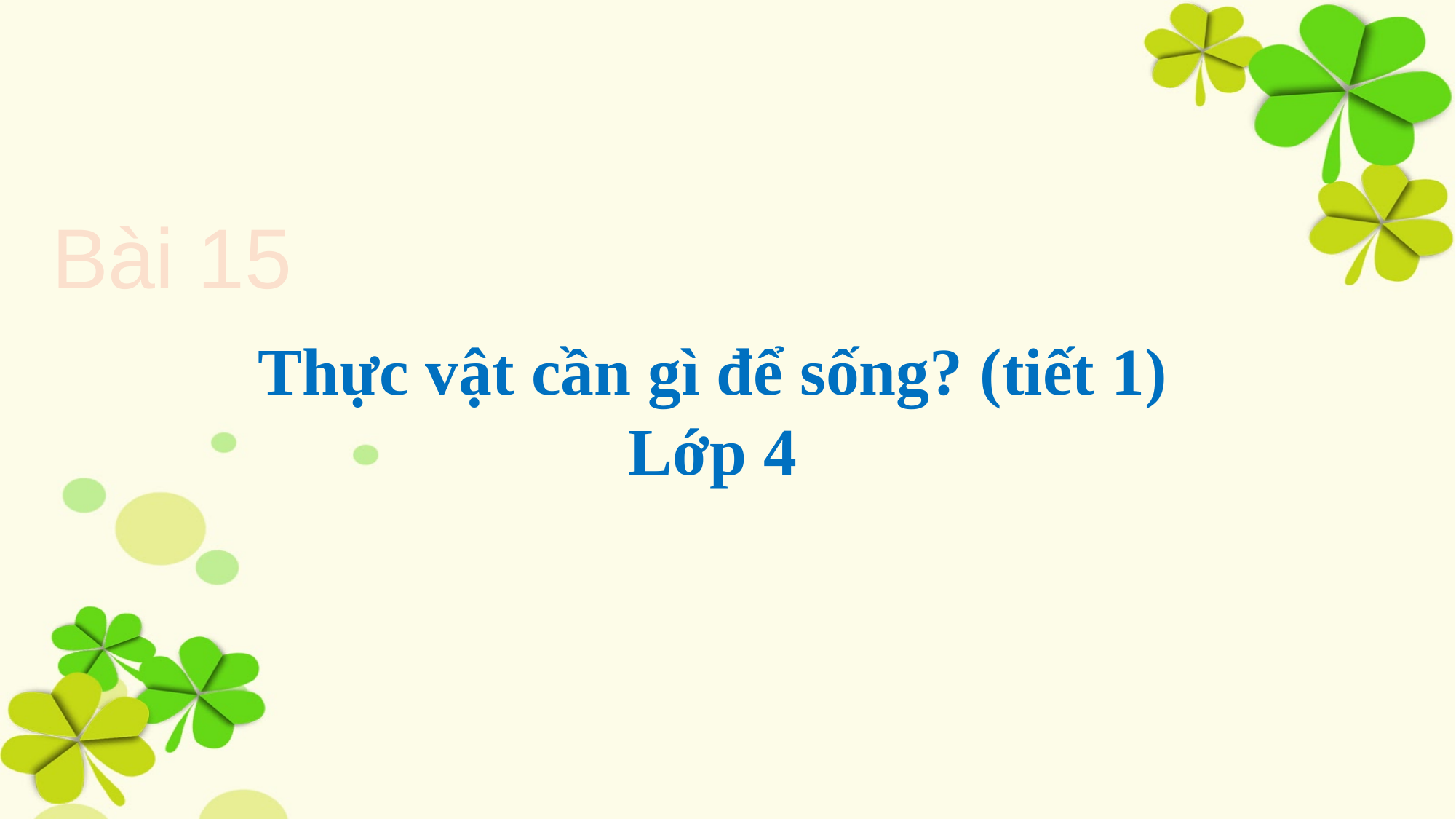

Bài 15
Thực vật cần gì để sống? (tiết 1)
Lớp 4